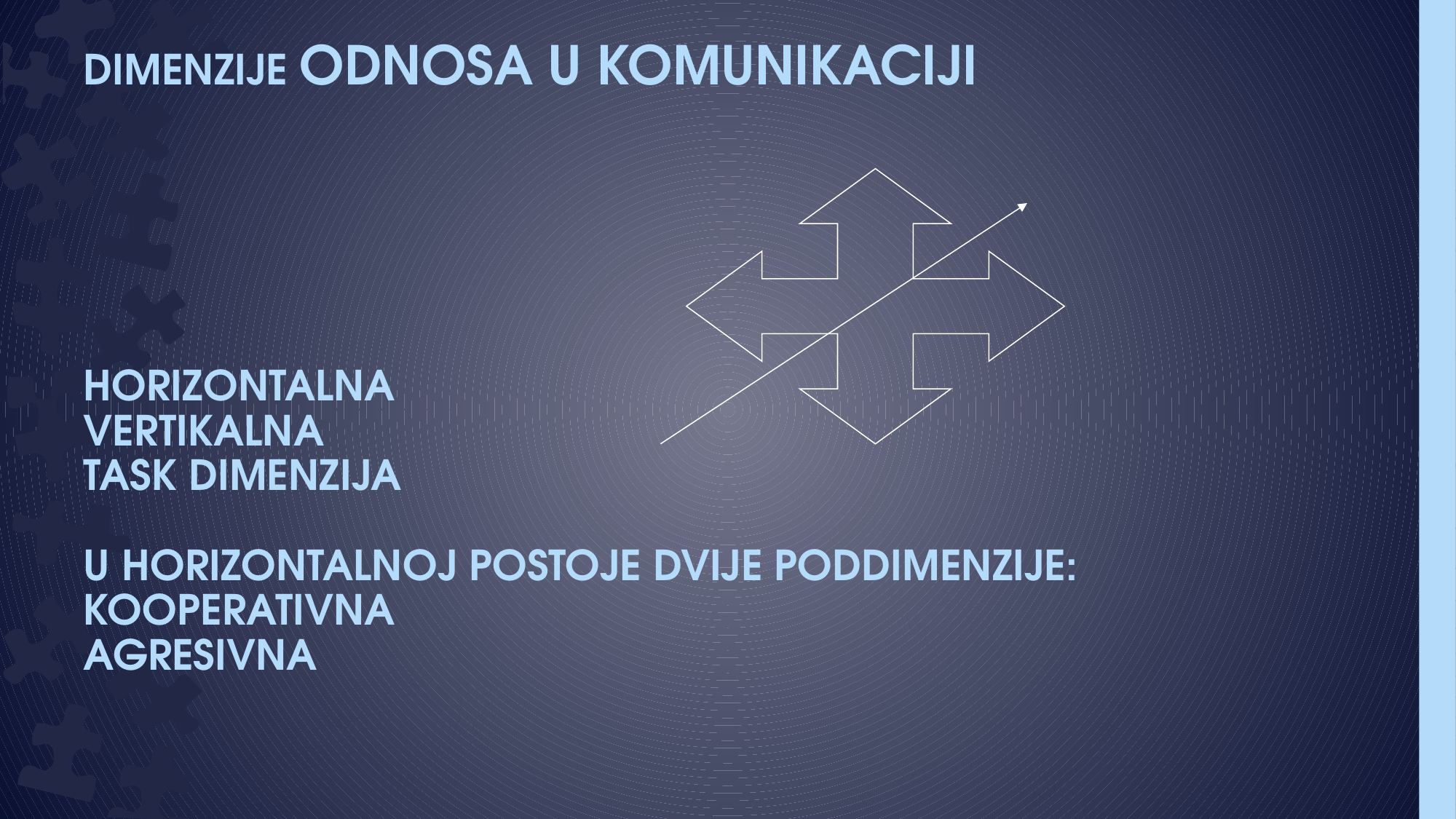

# DIMENZIJE ODNOSA U KOMUNIKACIJI HORIZONTALNA VERTIKALNA TASK DIMENZIJA U HORIZONTALNOJ POSTOJE DVIJE PODDIMENZIJE: KOOPERATIVNA AGRESIVNA